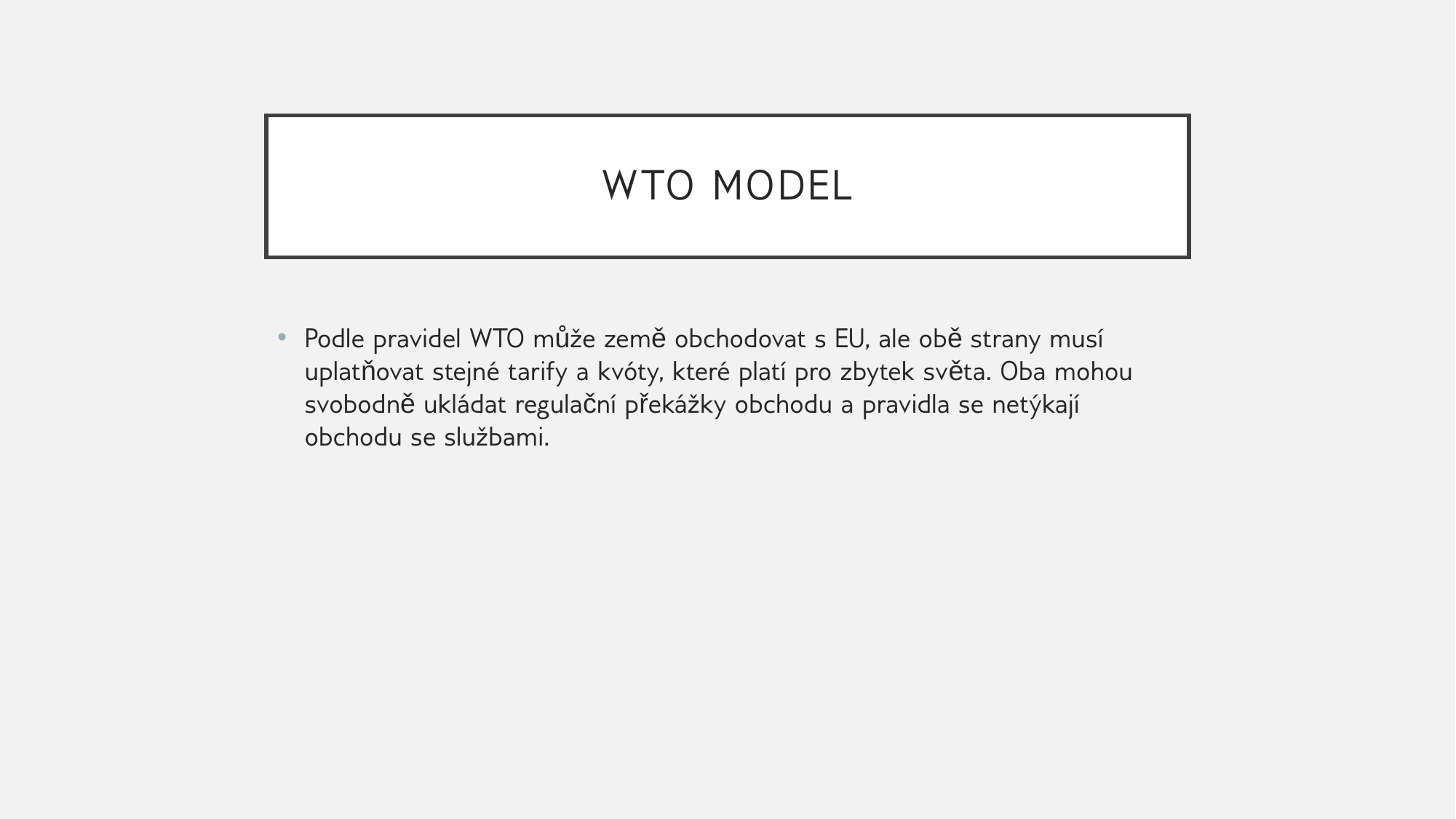

# WTO Model
Podle pravidel WTO může země obchodovat s EU, ale obě strany musí uplatňovat stejné tarify a kvóty, které platí pro zbytek světa. Oba mohou svobodně ukládat regulační překážky obchodu a pravidla se netýkají obchodu se službami.